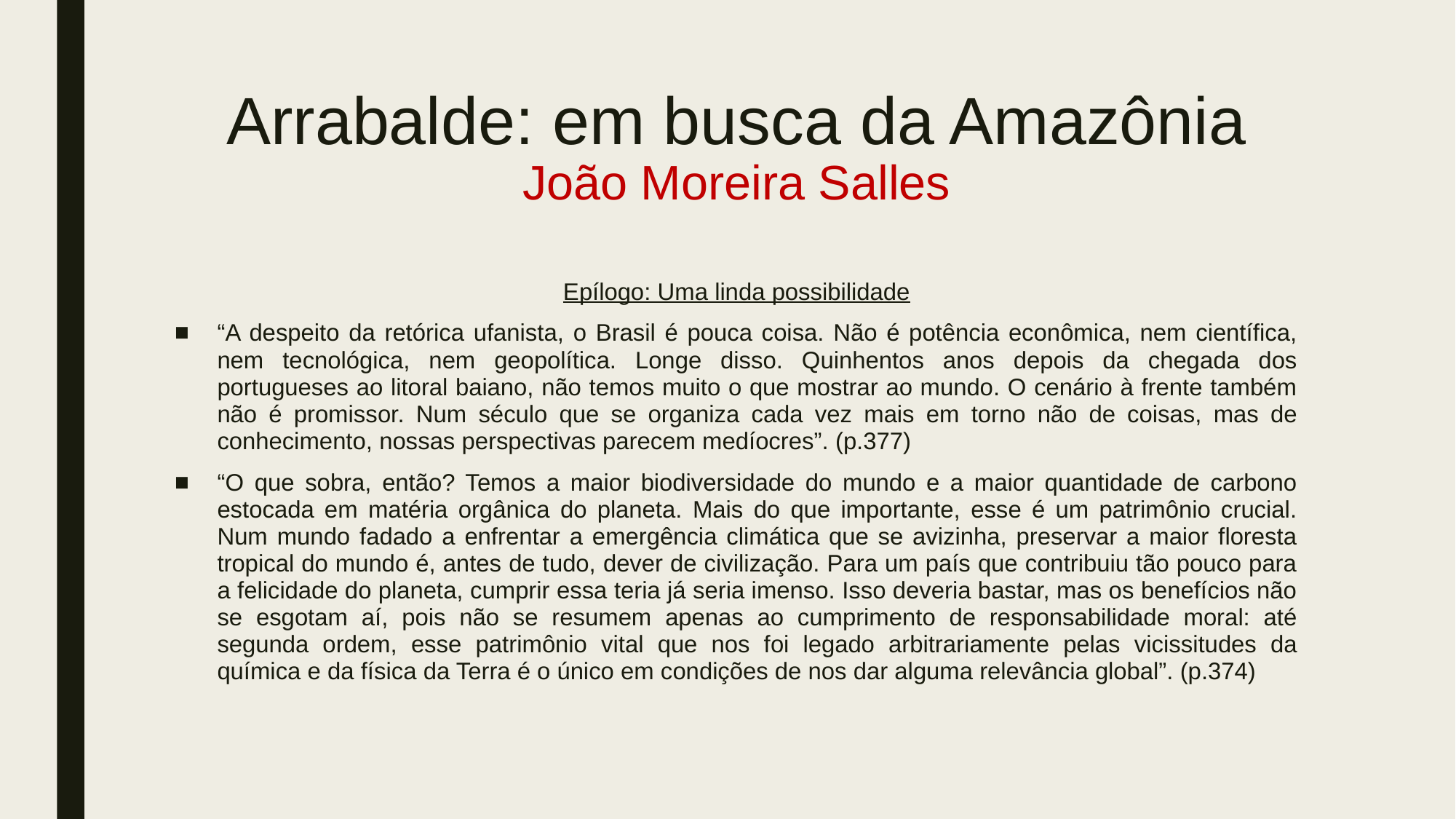

# Arrabalde: em busca da Amazônia João Moreira Salles
Epílogo: Uma linda possibilidade
“A despeito da retórica ufanista, o Brasil é pouca coisa. Não é potência econômica, nem científica, nem tecnológica, nem geopolítica. Longe disso. Quinhentos anos depois da chegada dos portugueses ao litoral baiano, não temos muito o que mostrar ao mundo. O cenário à frente também não é promissor. Num século que se organiza cada vez mais em torno não de coisas, mas de conhecimento, nossas perspectivas parecem medíocres”. (p.377)
“O que sobra, então? Temos a maior biodiversidade do mundo e a maior quantidade de carbono estocada em matéria orgânica do planeta. Mais do que importante, esse é um patrimônio crucial. Num mundo fadado a enfrentar a emergência climática que se avizinha, preservar a maior floresta tropical do mundo é, antes de tudo, dever de civilização. Para um país que contribuiu tão pouco para a felicidade do planeta, cumprir essa teria já seria imenso. Isso deveria bastar, mas os benefícios não se esgotam aí, pois não se resumem apenas ao cumprimento de responsabilidade moral: até segunda ordem, esse patrimônio vital que nos foi legado arbitrariamente pelas vicissitudes da química e da física da Terra é o único em condições de nos dar alguma relevância global”. (p.374)